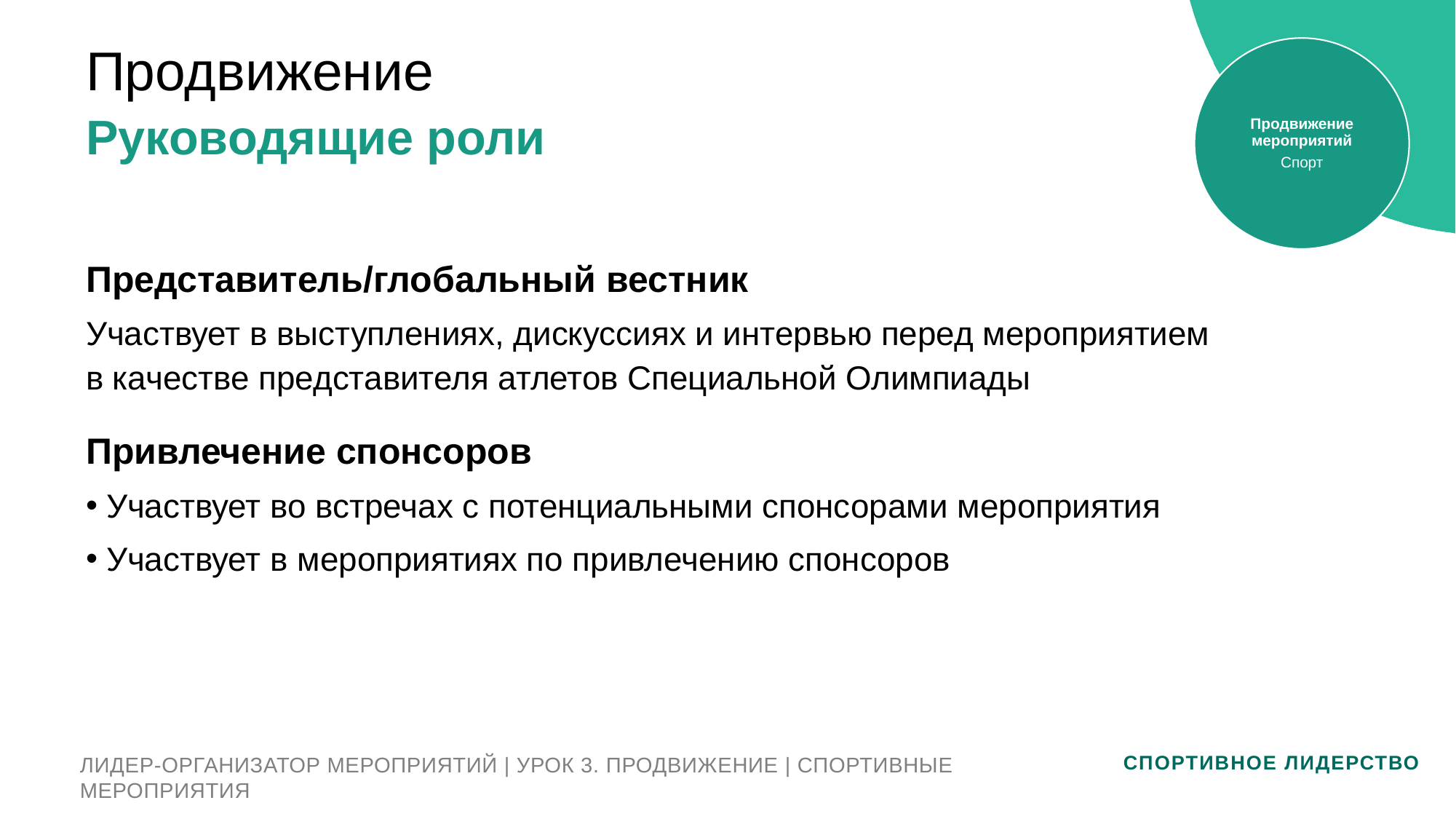

Продвижение

Продвижение мероприятий
Спорт
Руководящие роли
Представитель/глобальный вестник
Участвует в выступлениях, дискуссиях и интервью перед мероприятием в качестве представителя атлетов Специальной Олимпиады
Привлечение спонсоров
Участвует во встречах с потенциальными спонсорами мероприятия
Участвует в мероприятиях по привлечению спонсоров
ЛИДЕР-ОРГАНИЗАТОР МЕРОПРИЯТИЙ | УРОК 3. ПРОДВИЖЕНИЕ | СПОРТИВНЫЕ МЕРОПРИЯТИЯ